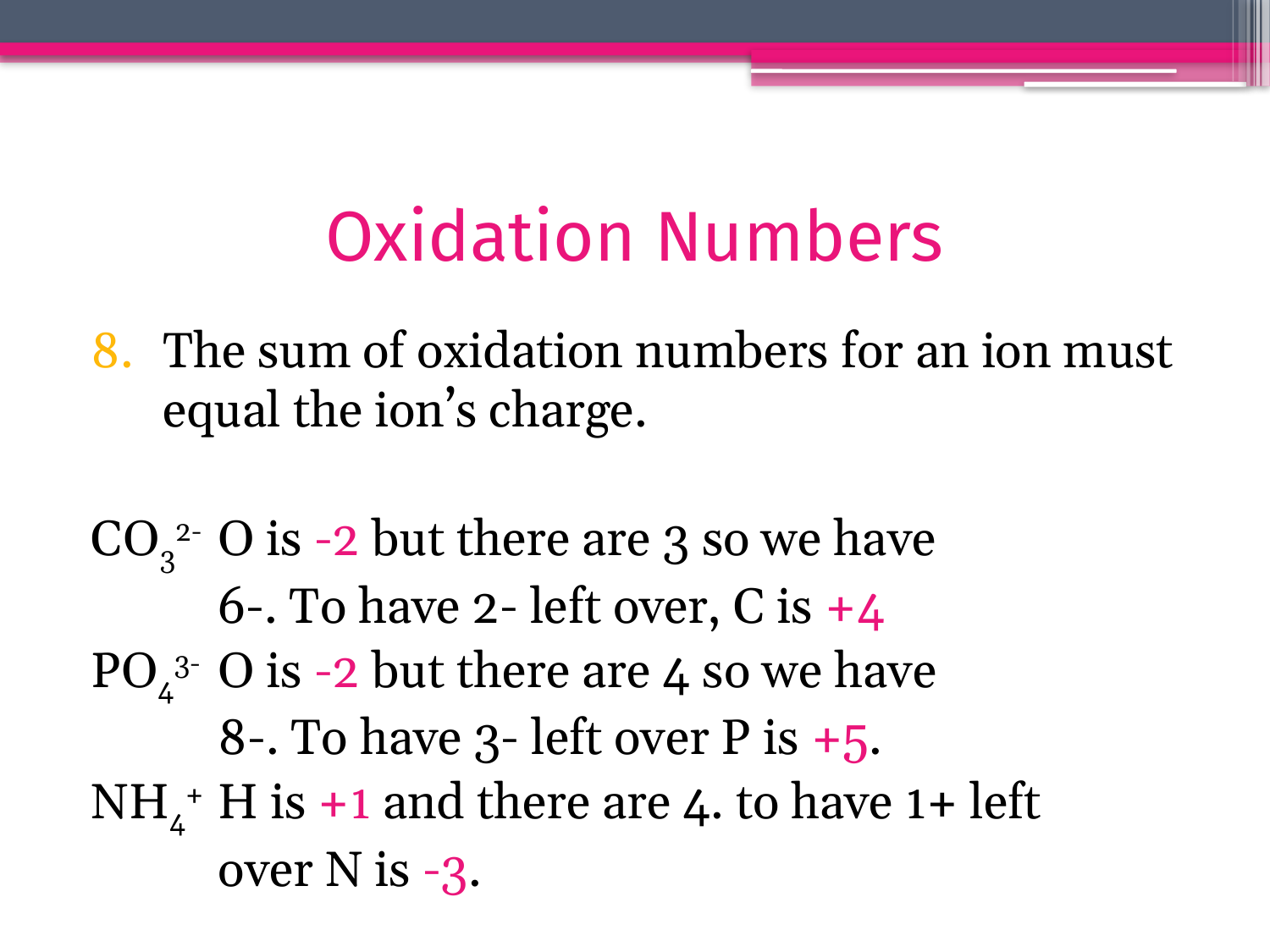

# Oxidation Numbers
The sum of oxidation numbers for an ion must equal the ion’s charge.

CO32-	O is -2 but there are 3 so we have 			6-. To have 2- left over, C is +4
PO43-	O is -2 but there are 4 so we have 			8-. To have 3- left over P is +5.
NH4+	H is +1 and there are 4. to have 1+ left 		over N is -3.